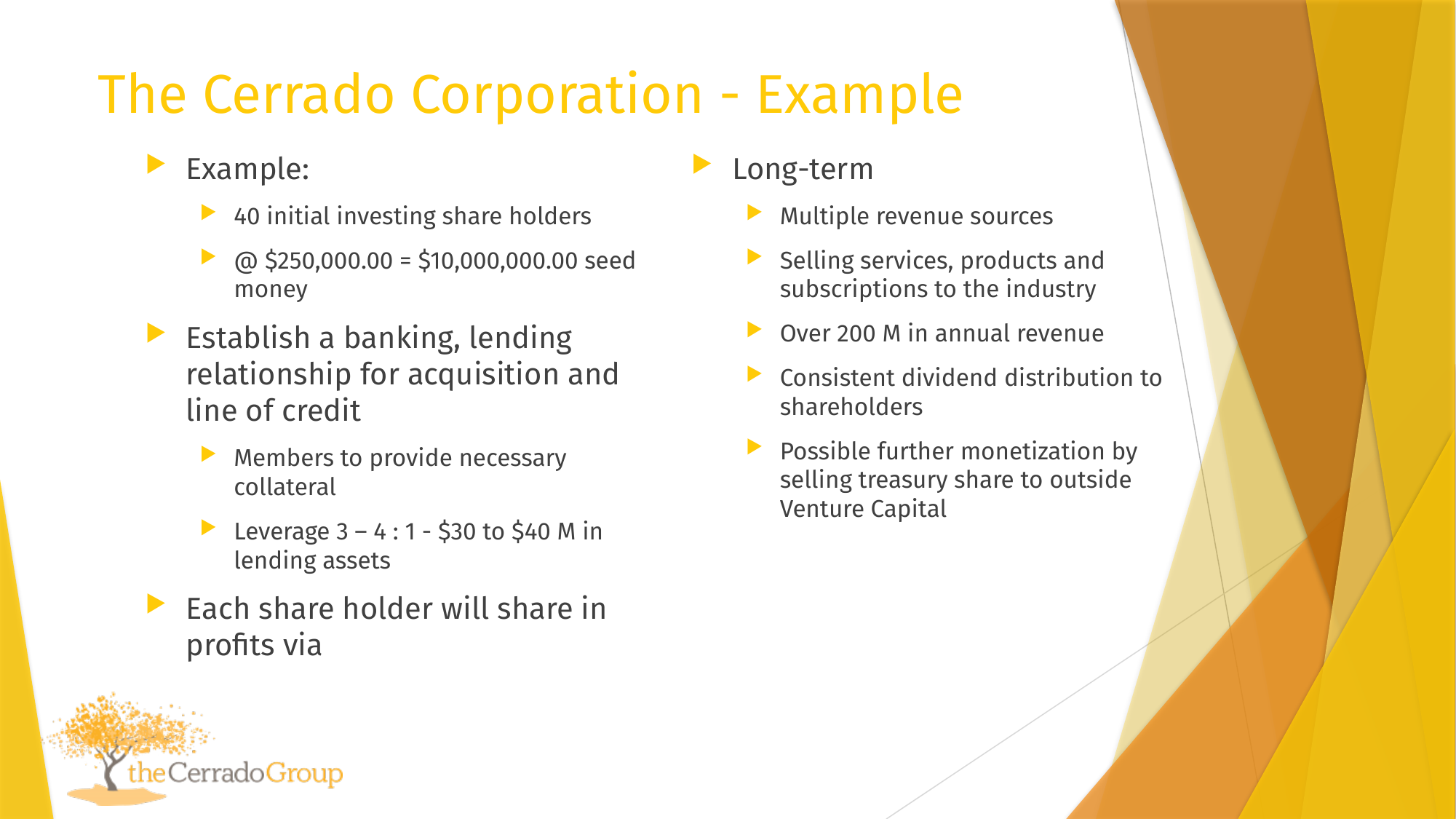

# The Cerrado Corporation - Example
Long-term
Multiple revenue sources
Selling services, products and subscriptions to the industry
Over 200 M in annual revenue
Consistent dividend distribution to shareholders
Possible further monetization by selling treasury share to outside Venture Capital

Example:
40 initial investing share holders
@ $250,000.00 = $10,000,000.00 seed money
Establish a banking, lending relationship for acquisition and line of credit
Members to provide necessary collateral
Leverage 3 – 4 : 1 - $30 to $40 M in lending assets
Each share holder will share in profits via